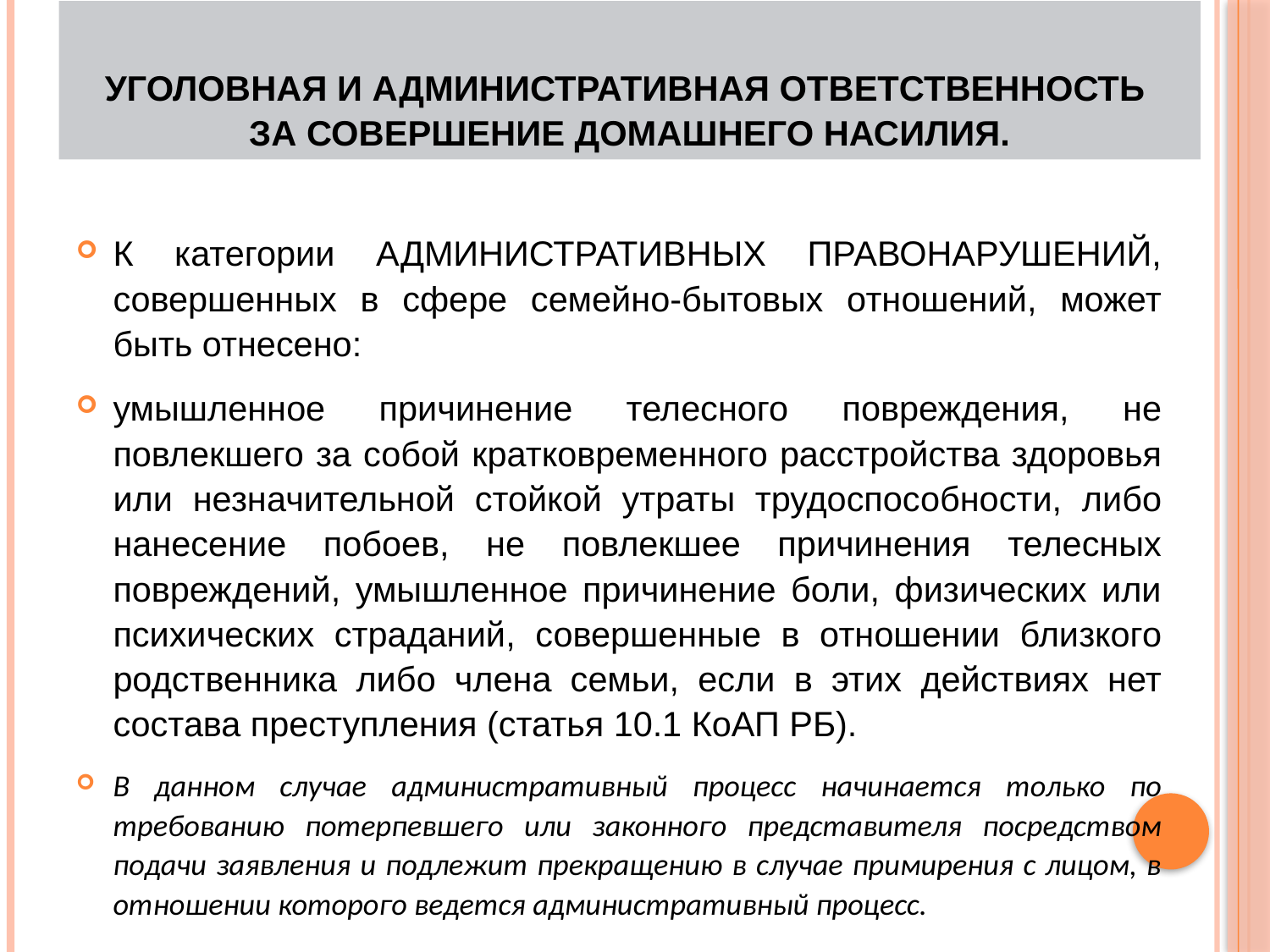

# УГОЛОВНАЯ И АДМИНИСТРАТИВНАЯ ОТВЕТСТВЕННОСТЬ ЗА СОВЕРШЕНИЕ ДОМАШНЕГО НАСИЛИЯ.
К категории АДМИНИСТРАТИВНЫХ ПРАВОНАРУШЕНИЙ, совершенных в сфере семейно-бытовых отношений, может быть отнесено:
умышленное причинение телесного повреждения, не повлекшего за собой кратковременного расстройства здоровья или незначительной стойкой утраты трудоспособности, либо нанесение побоев, не повлекшее причинения телесных повреждений, умышленное причинение боли, физических или психических страданий, совершенные в отношении близкого родственника либо члена семьи, если в этих действиях нет состава преступления (статья 10.1 КоАП РБ).
В данном случае административный процесс начинается только по требованию потерпевшего или законного представителя посредством подачи заявления и подлежит прекращению в случае примирения с лицом, в отношении которого ведется административный процесс.